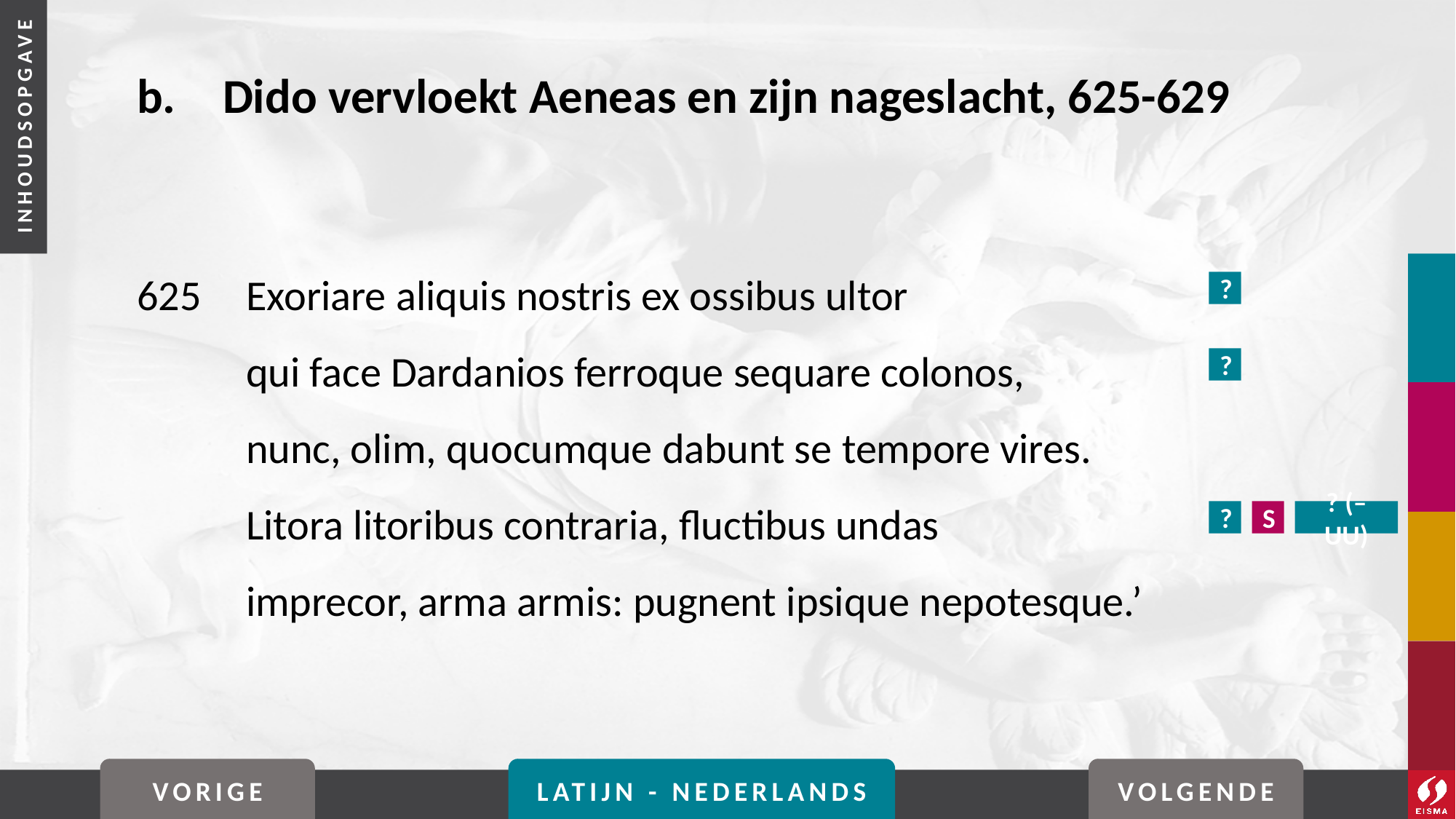

# b. 	Dido vervloekt Aeneas en zijn nageslacht, 625-629
625	Exoriare aliquis nostris ex ossibus ultor
	qui face Dardanios ferroque sequare colonos,
	nunc, olim, quocumque dabunt se tempore vires.
	Litora litoribus contraria, fluctibus undas
	imprecor, arma armis: pugnent ipsique nepotesque.’
?
?
?
S
? (–uu)
VORIGE
LATIJN - NEDERLANDS
VOLGENDE